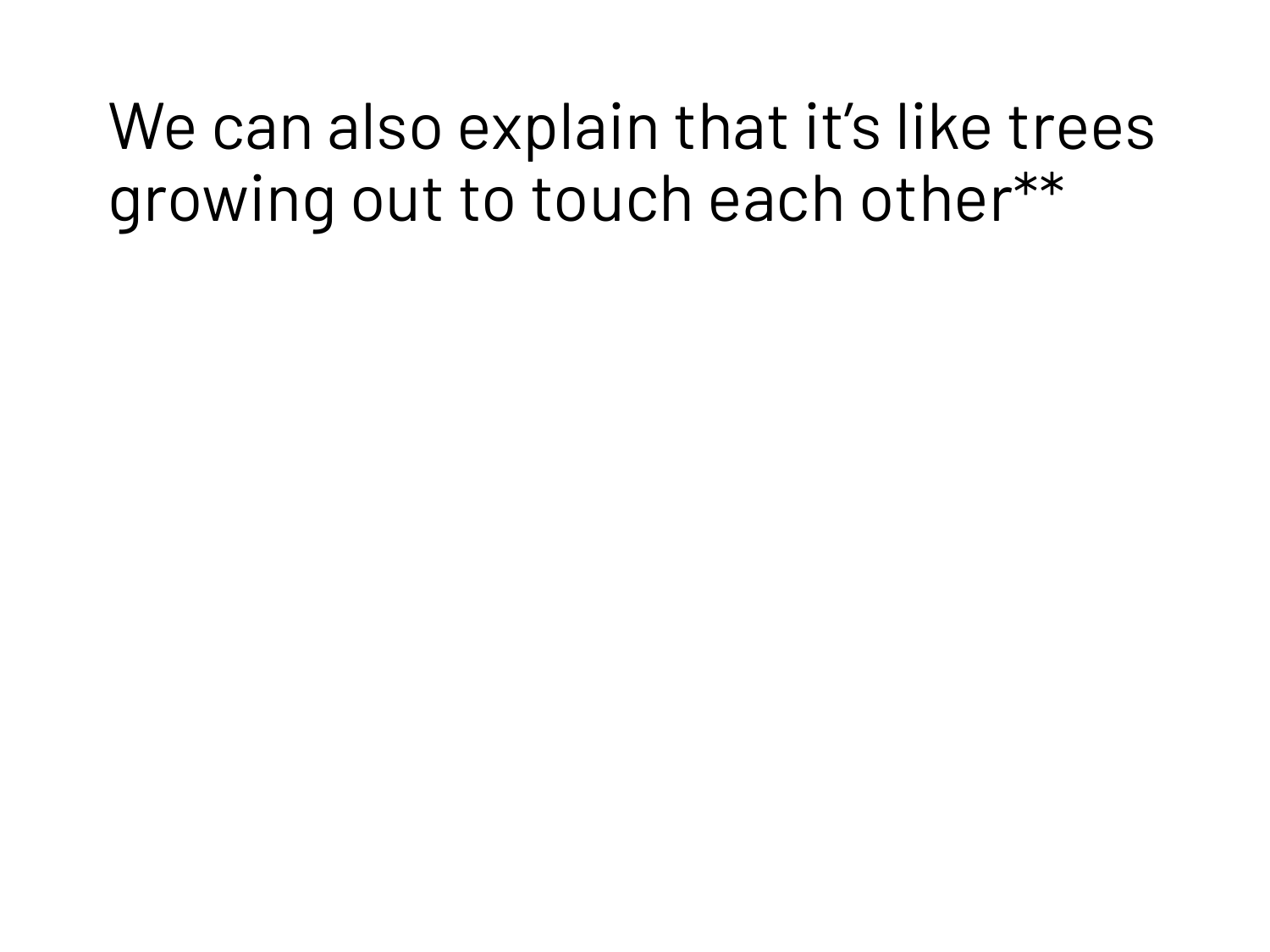

# We can also explain that it’s like trees growing out to touch each other**